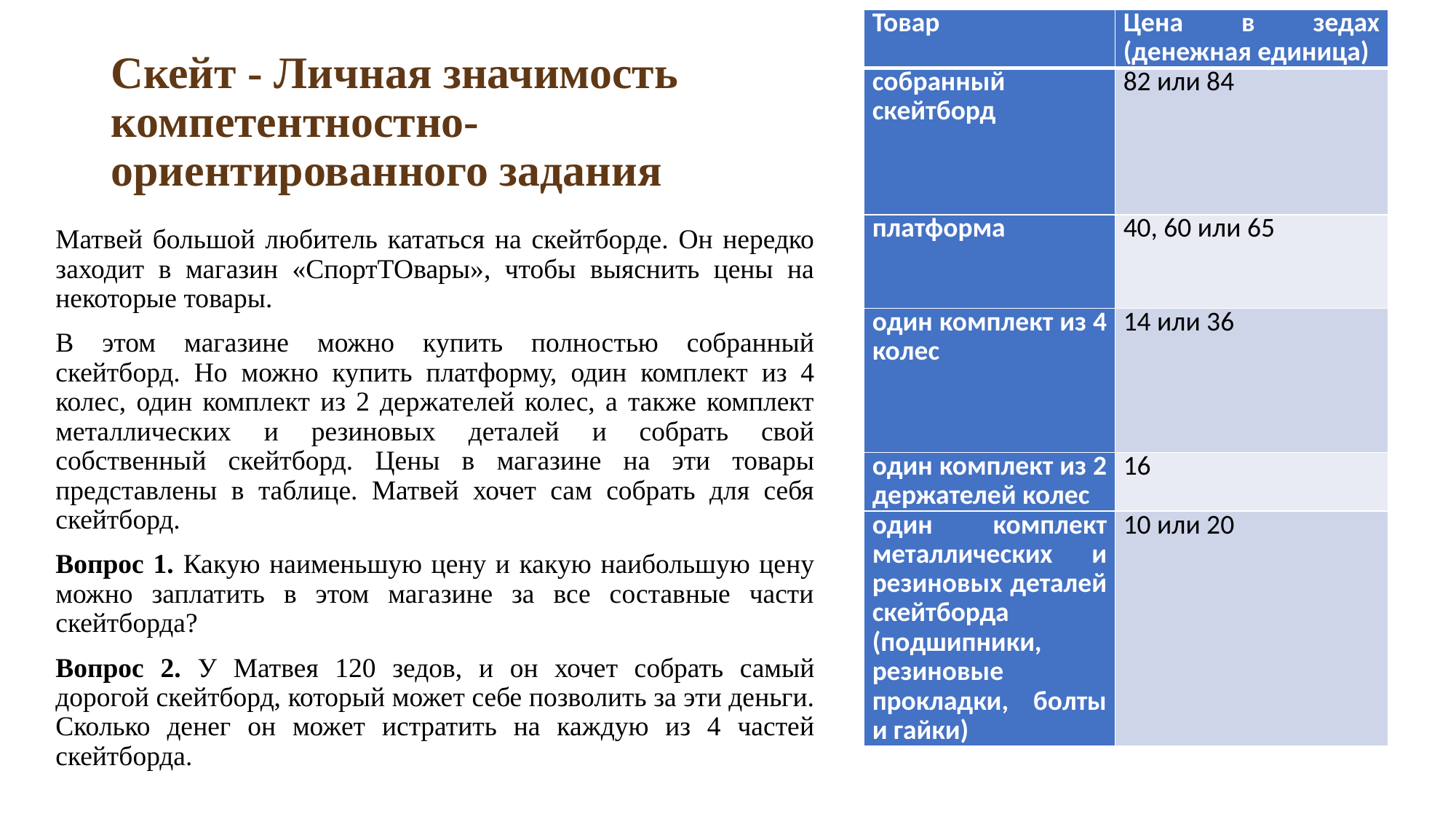

| Товар | Цена в зедах (денежная единица) |
| --- | --- |
| собранный скейтборд | 82 или 84 |
| платформа | 40, 60 или 65 |
| один комплект из 4 колес | 14 или 36 |
| один комплект из 2 держателей колес | 16 |
| один комплект металлических и резиновых деталей скейтборда (подшипники, резиновые прокладки, болты и гайки) | 10 или 20 |
# Скейт - Личная значимость компетентностно-ориентированного задания
Матвей большой любитель кататься на скейтборде. Он нередко заходит в магазин «СпортТОвары», чтобы выяснить цены на некоторые товары.
В этом магазине можно купить полностью собранный скейтборд. Но можно купить платформу, один комплект из 4 колес, один комплект из 2 держателей колес, а также комплект металлических и резиновых деталей и собрать свой собственный скейтборд. Цены в магазине на эти товары представлены в таблице. Матвей хочет сам собрать для себя скейтборд.
Вопрос 1. Какую наименьшую цену и какую наибольшую цену можно заплатить в этом магазине за все составные части скейтборда?
Вопрос 2. У Матвея 120 зедов, и он хочет собрать самый дорогой скейтборд, который может себе позволить за эти деньги. Сколько денег он может истратить на каждую из 4 частей скейтборда.